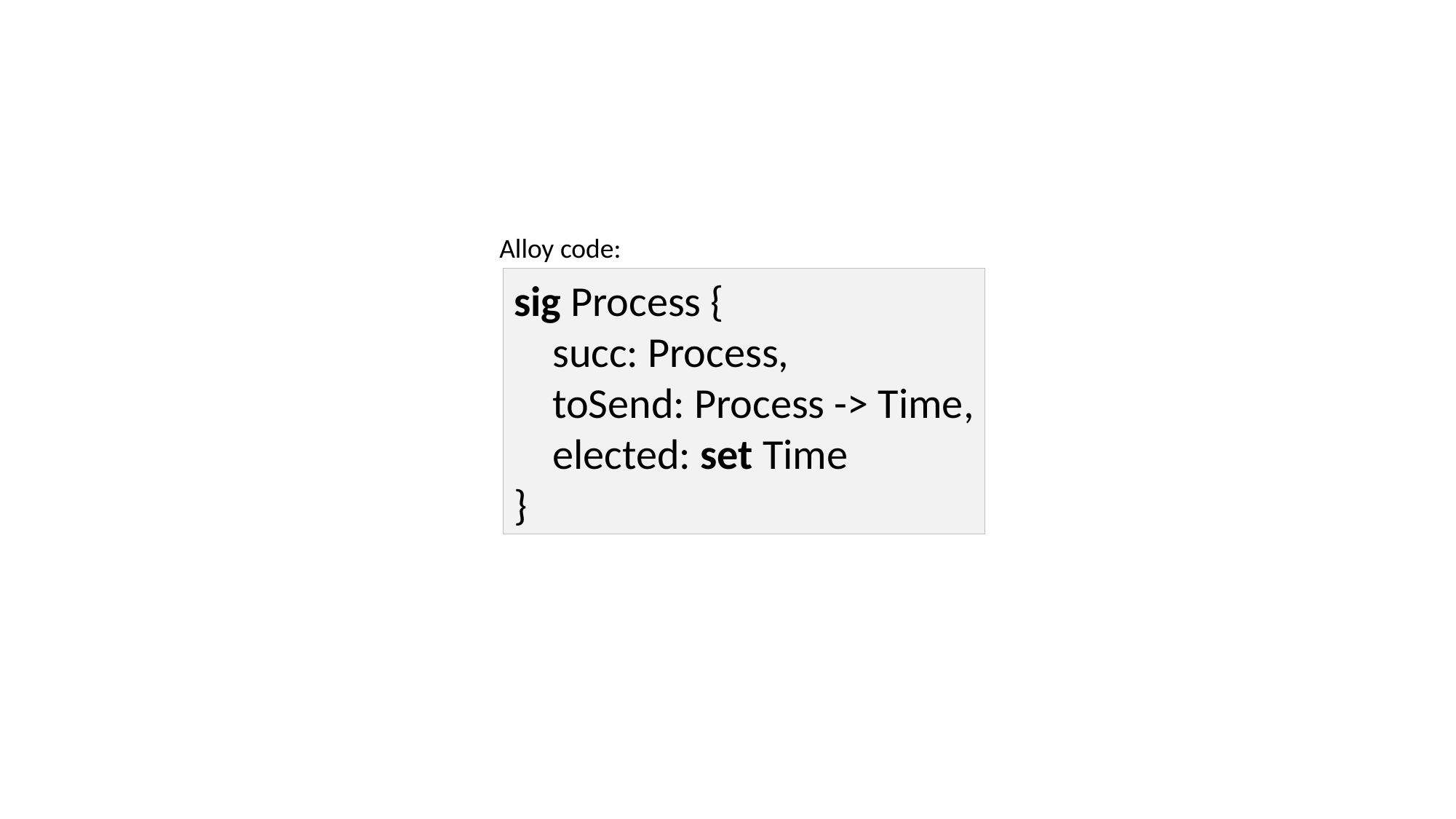

Alloy code:
sig Process {
    succ: Process,
    toSend: Process -> Time,
    elected: set Time
}